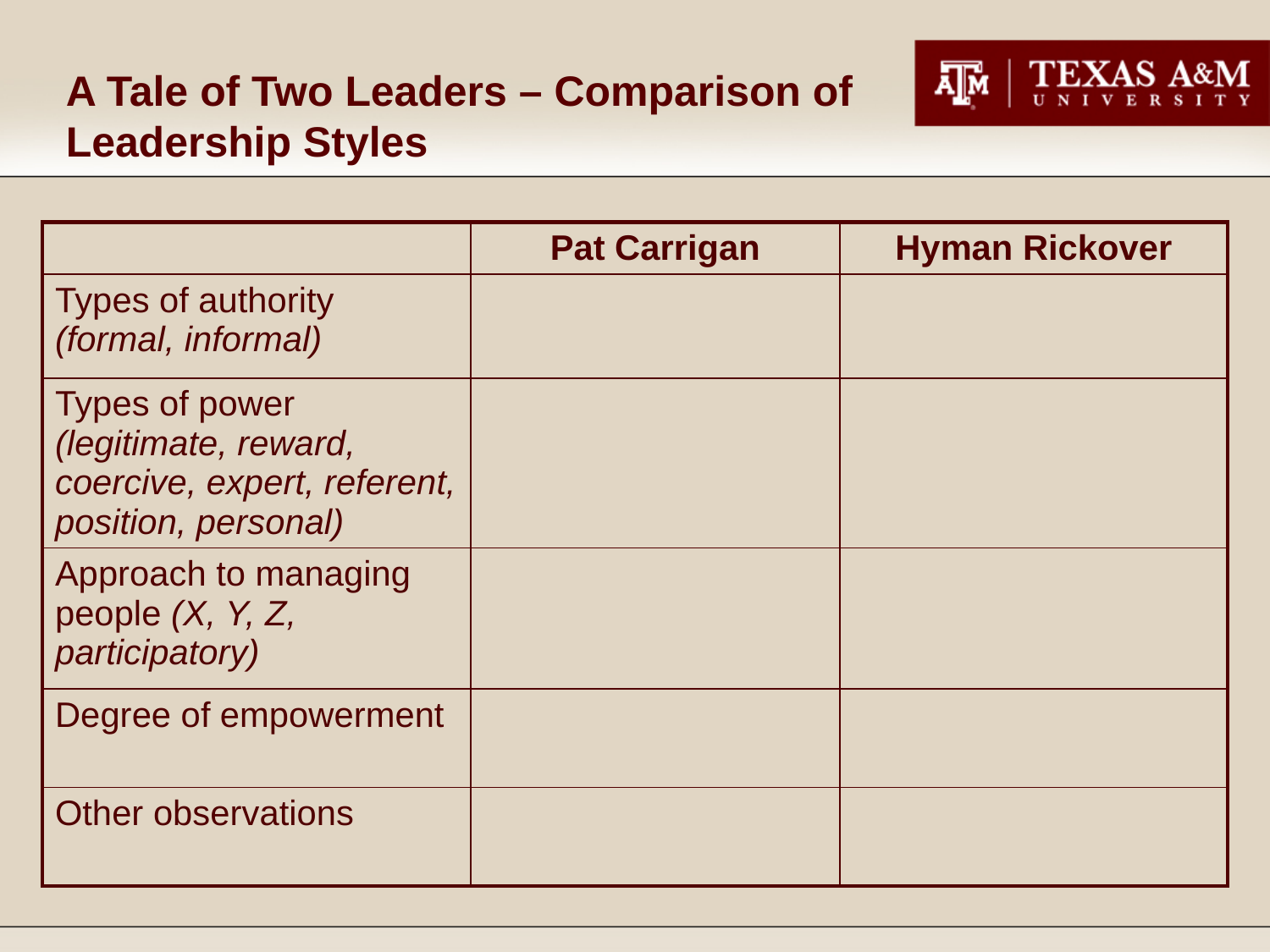

# A Tale of Two Leaders – Comparison of Leadership Styles
|  | Pat Carrigan | Hyman Rickover |
| --- | --- | --- |
| Types of authority (formal, informal) |  |  |
| Types of power (legitimate, reward, coercive, expert, referent, position, personal) |  |  |
| Approach to managing people (X, Y, Z, participatory) |  |  |
| Degree of empowerment |  |  |
| Other observations |  |  |